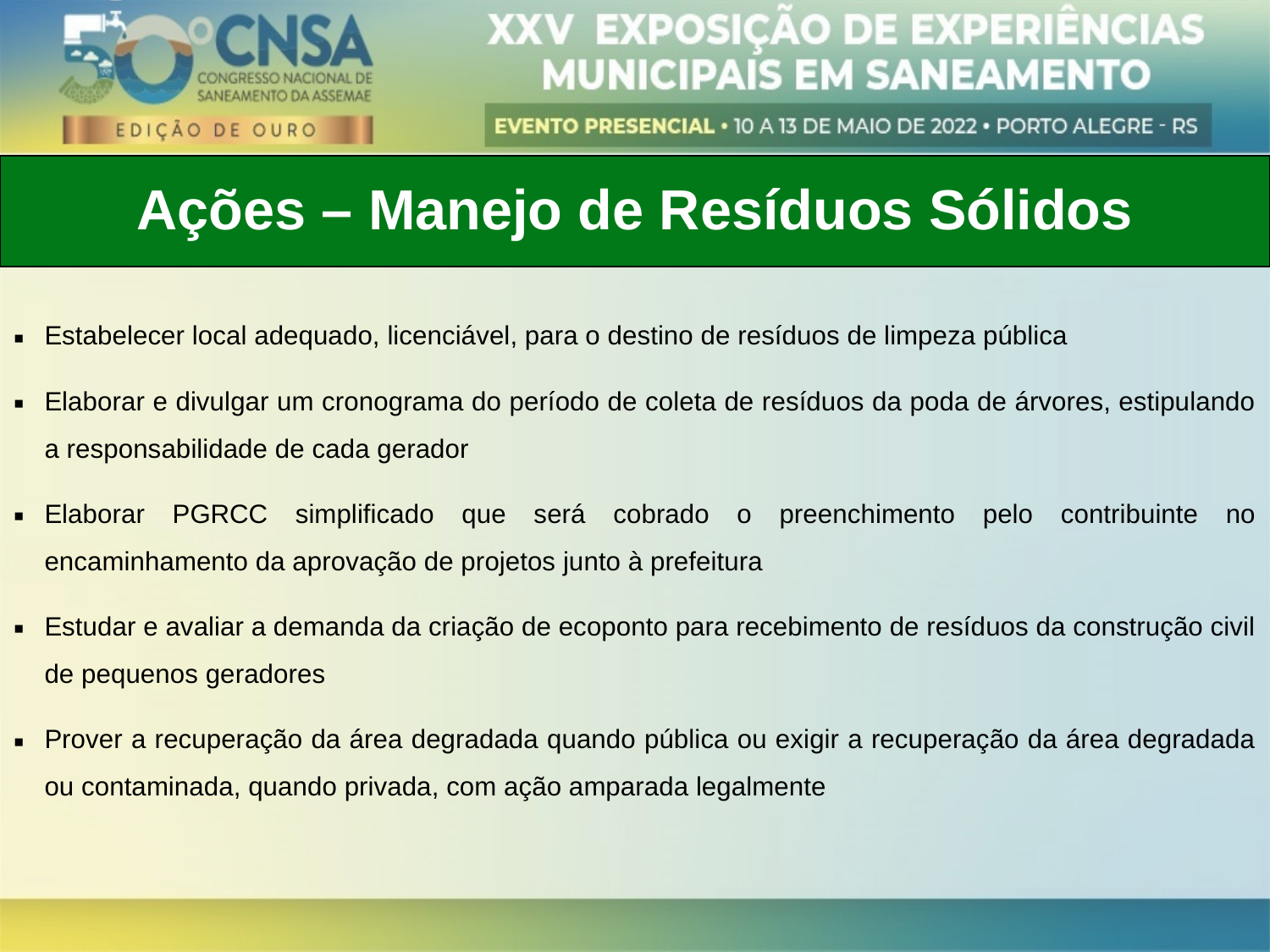

Ações – Manejo de Resíduos Sólidos
Estabelecer local adequado, licenciável, para o destino de resíduos de limpeza pública
Elaborar e divulgar um cronograma do período de coleta de resíduos da poda de árvores, estipulando a responsabilidade de cada gerador
Elaborar PGRCC simplificado que será cobrado o preenchimento pelo contribuinte no encaminhamento da aprovação de projetos junto à prefeitura
Estudar e avaliar a demanda da criação de ecoponto para recebimento de resíduos da construção civil de pequenos geradores
Prover a recuperação da área degradada quando pública ou exigir a recuperação da área degradada ou contaminada, quando privada, com ação amparada legalmente